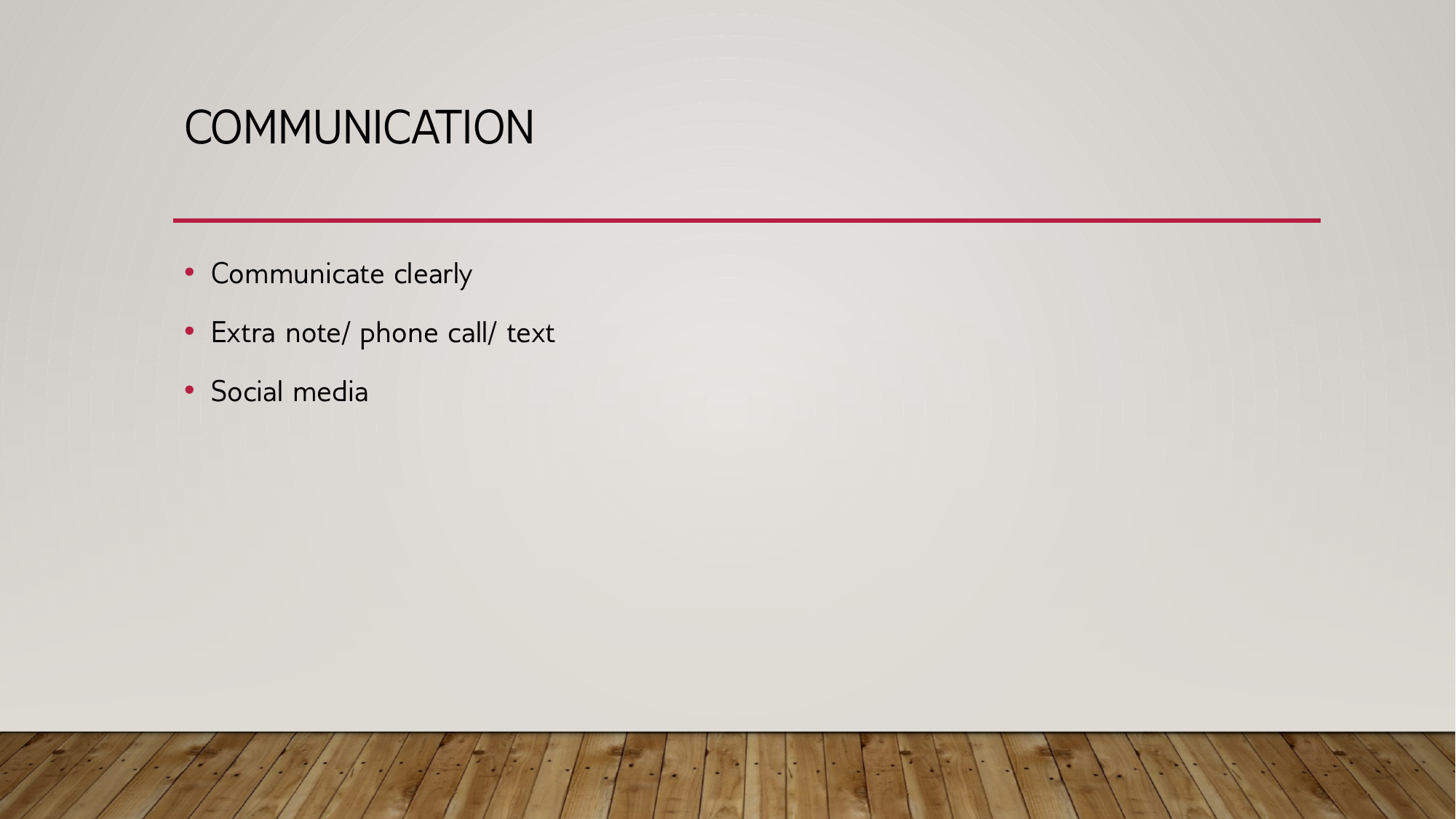

# Communication
Communicate clearly
Extra note/ phone call/ text
Social media